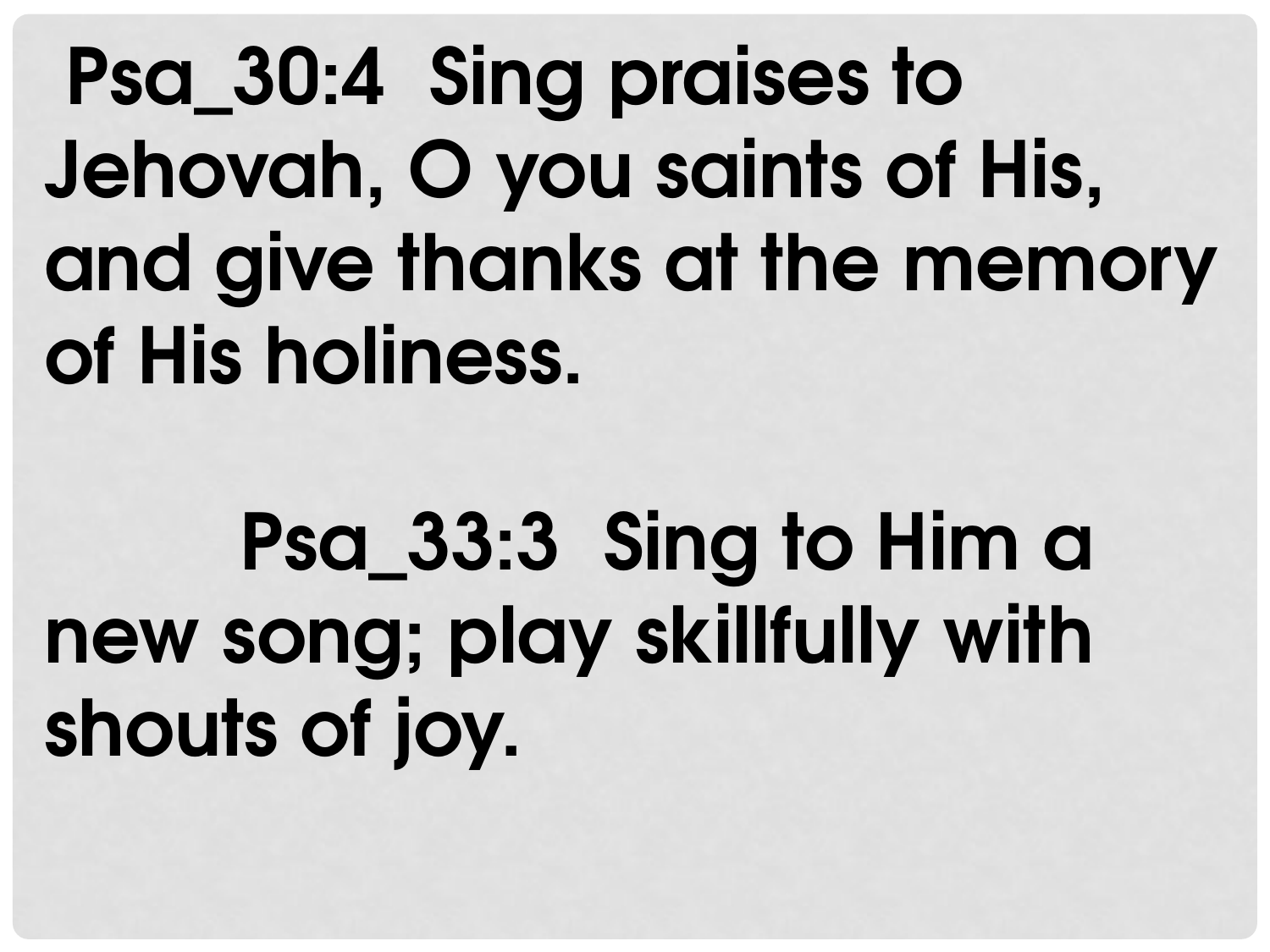

Psa_30:4  Sing praises to Jehovah, O you saints of His, and give thanks at the memory of His holiness.
                                                                Psa_33:3  Sing to Him a new song; play skillfully with shouts of joy.